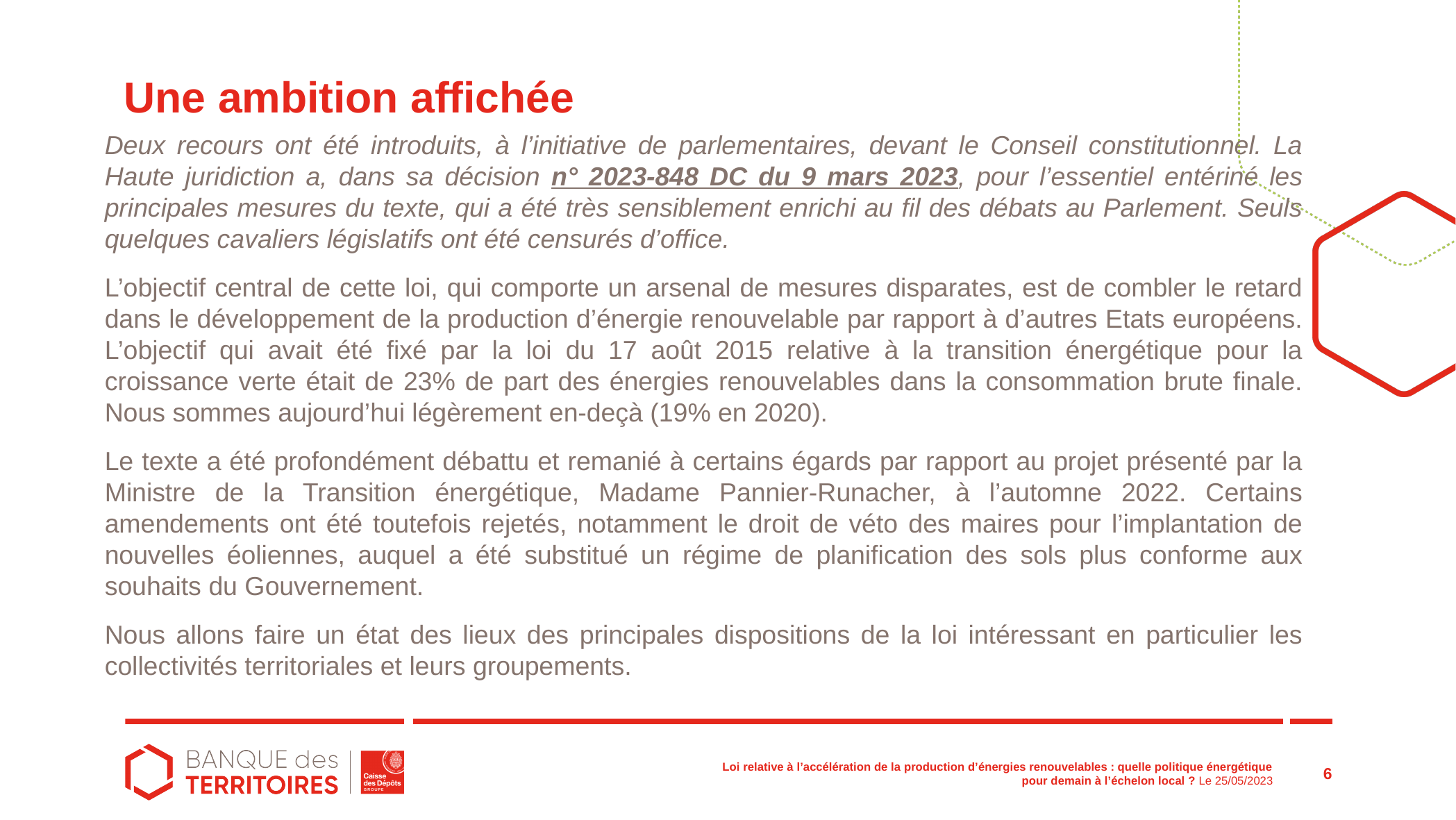

# Une ambition affichée
Deux recours ont été introduits, à l’initiative de parlementaires, devant le Conseil constitutionnel. La Haute juridiction a, dans sa décision n° 2023-848 DC du 9 mars 2023, pour l’essentiel entériné les principales mesures du texte, qui a été très sensiblement enrichi au fil des débats au Parlement. Seuls quelques cavaliers législatifs ont été censurés d’office.
L’objectif central de cette loi, qui comporte un arsenal de mesures disparates, est de combler le retard dans le développement de la production d’énergie renouvelable par rapport à d’autres Etats européens. L’objectif qui avait été fixé par la loi du 17 août 2015 relative à la transition énergétique pour la croissance verte était de 23% de part des énergies renouvelables dans la consommation brute finale. Nous sommes aujourd’hui légèrement en-deçà (19% en 2020).
Le texte a été profondément débattu et remanié à certains égards par rapport au projet présenté par la Ministre de la Transition énergétique, Madame Pannier-Runacher, à l’automne 2022. Certains amendements ont été toutefois rejetés, notamment le droit de véto des maires pour l’implantation de nouvelles éoliennes, auquel a été substitué un régime de planification des sols plus conforme aux souhaits du Gouvernement.
Nous allons faire un état des lieux des principales dispositions de la loi intéressant en particulier les collectivités territoriales et leurs groupements.

6
Loi relative à l’accélération de la production d’énergies renouvelables : quelle politique énergétique pour demain à l’échelon local ? Le 25/05/2023